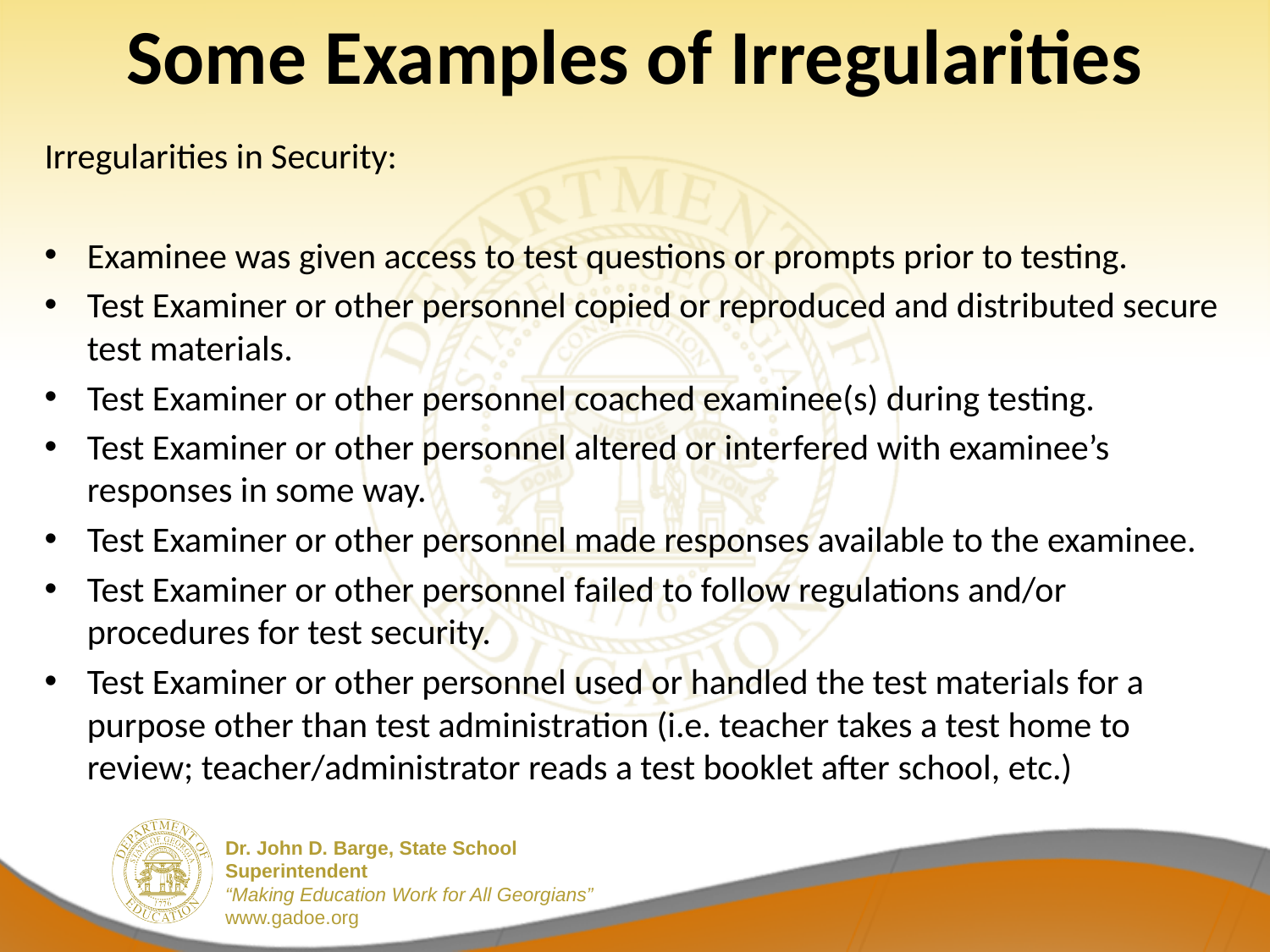

# Some Examples of Irregularities
Irregularities in Security:

Examinee was given access to test questions or prompts prior to testing.
Test Examiner or other personnel copied or reproduced and distributed secure test materials.
Test Examiner or other personnel coached examinee(s) during testing.
Test Examiner or other personnel altered or interfered with examinee’s responses in some way.
Test Examiner or other personnel made responses available to the examinee.
Test Examiner or other personnel failed to follow regulations and/or procedures for test security.
Test Examiner or other personnel used or handled the test materials for a purpose other than test administration (i.e. teacher takes a test home to review; teacher/administrator reads a test booklet after school, etc.)